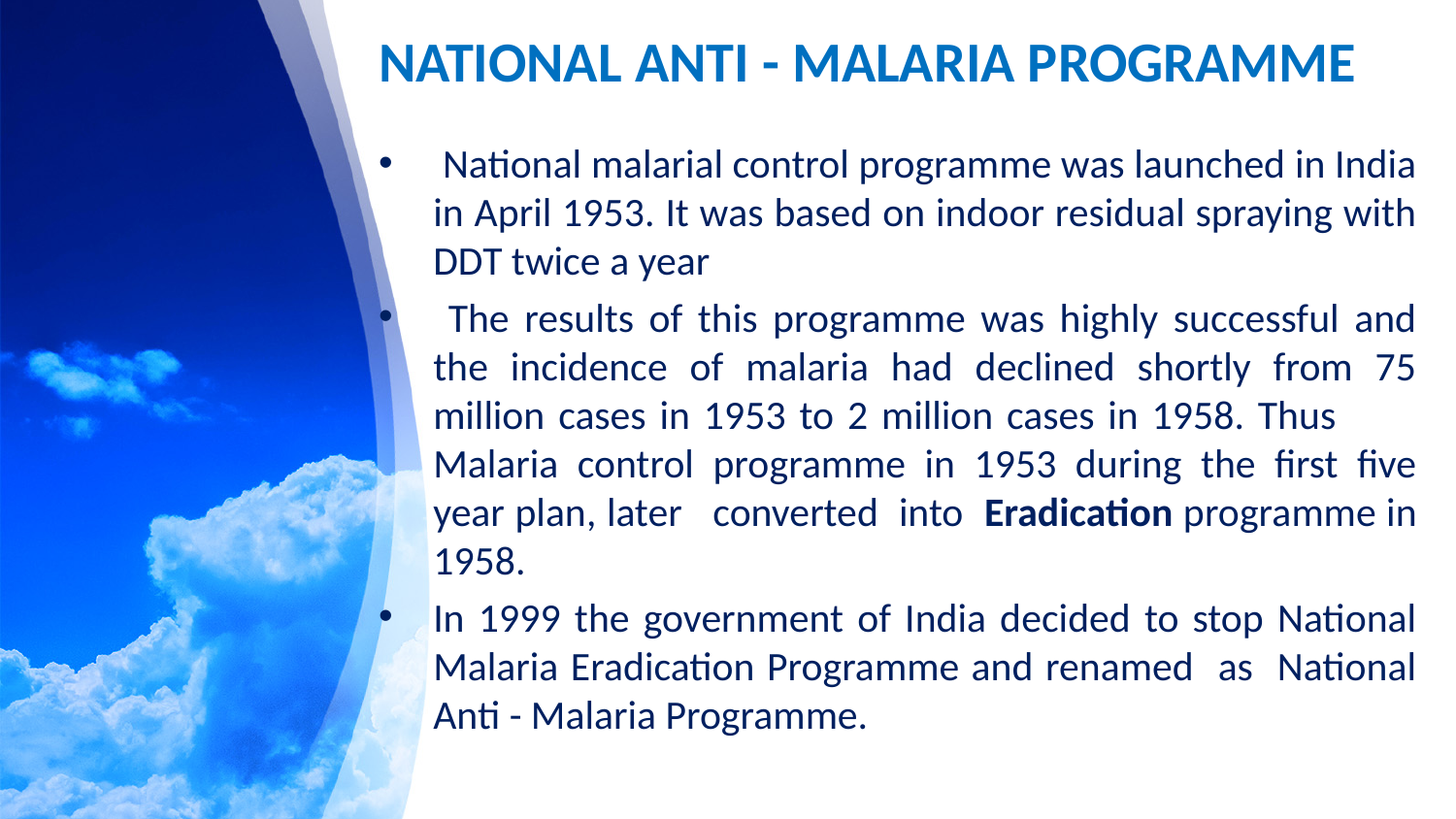

# NATIONAL ANTI - MALARIA PROGRAMME
 National malarial control programme was launched in India in April 1953. It was based on indoor residual spraying with DDT twice a year
 The results of this programme was highly successful and the incidence of malaria had declined shortly from 75 million cases in 1953 to 2 million cases in 1958. Thus       Malaria control programme in 1953 during the first five year plan, later   converted  into  Eradication programme in 1958.
In 1999 the government of India decided to stop National Malaria Eradication Programme and renamed  as  National Anti - Malaria Programme.